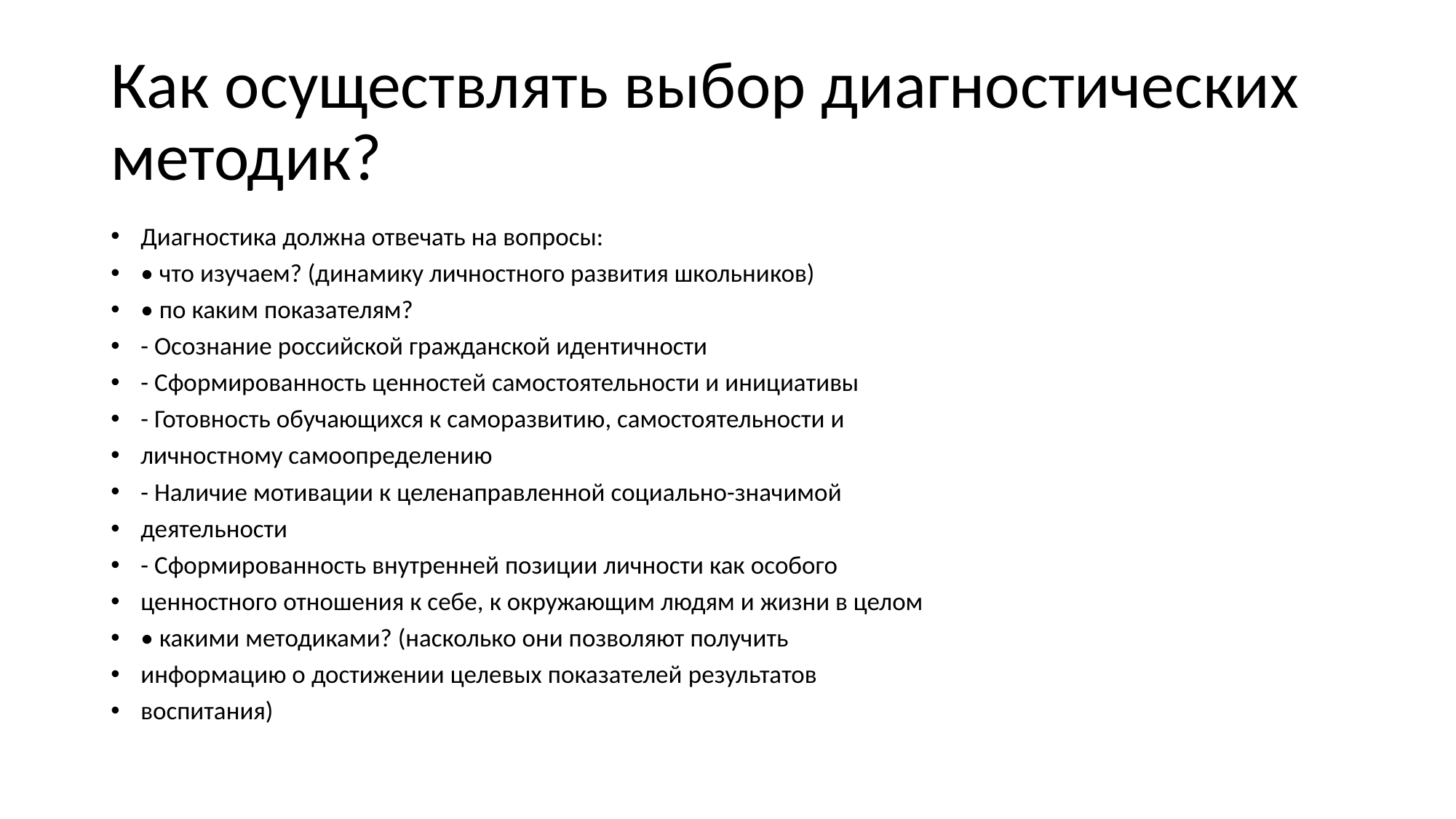

# Как осуществлять выбор диагностических методик?
Диагностика должна отвечать на вопросы:
• что изучаем? (динамику личностного развития школьников)
• по каким показателям?
- Осознание российской гражданской идентичности
- Сформированность ценностей самостоятельности и инициативы
- Готовность обучающихся к саморазвитию, самостоятельности и
личностному самоопределению
- Наличие мотивации к целенаправленной социально-значимой
деятельности
- Сформированность внутренней позиции личности как особого
ценностного отношения к себе, к окружающим людям и жизни в целом
• какими методиками? (насколько они позволяют получить
информацию о достижении целевых показателей результатов
воспитания)